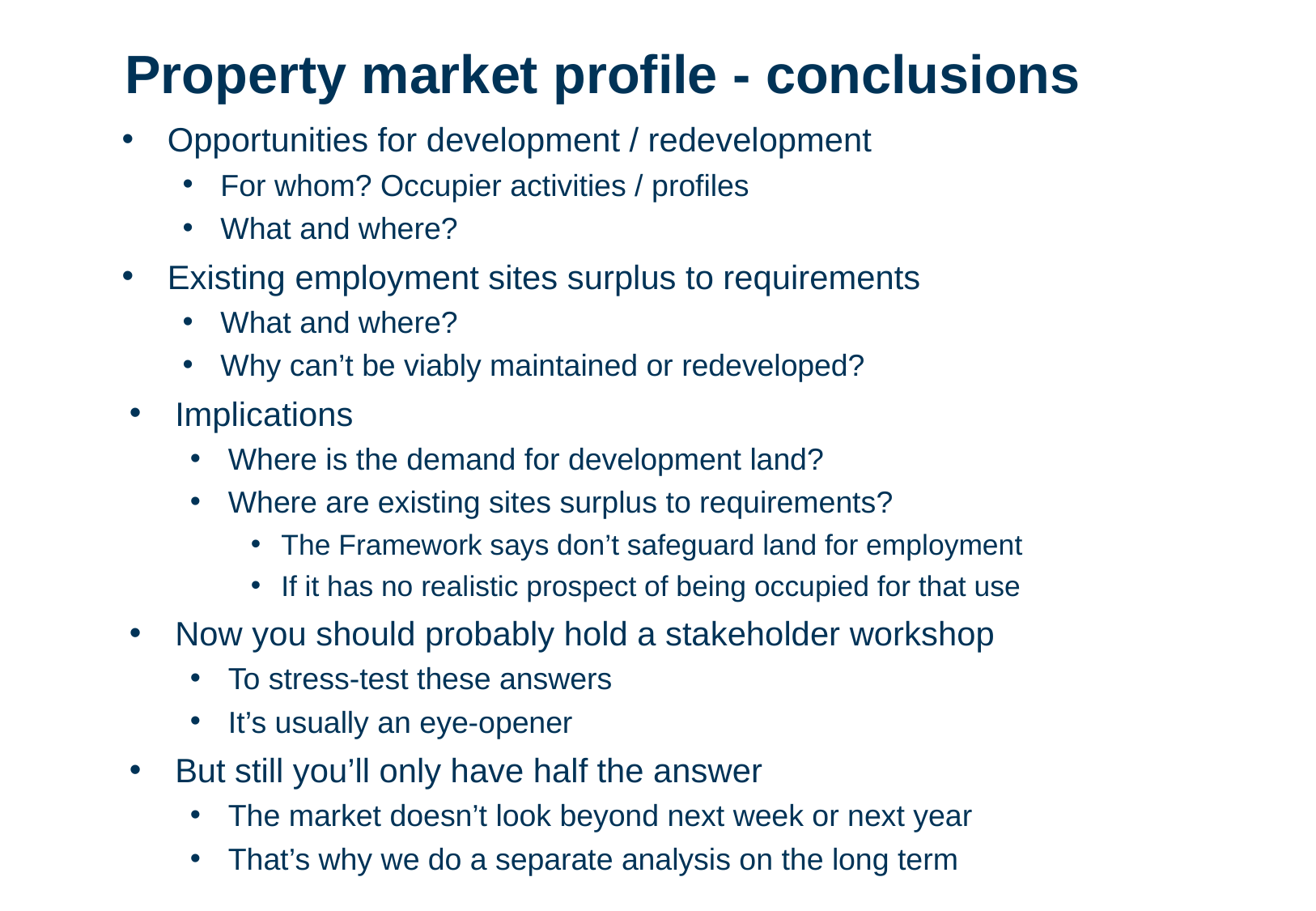

# Property market profile - conclusions
Opportunities for development / redevelopment
For whom? Occupier activities / profiles
What and where?
Existing employment sites surplus to requirements
What and where?
Why can’t be viably maintained or redeveloped?
Implications
Where is the demand for development land?
Where are existing sites surplus to requirements?
The Framework says don’t safeguard land for employment
If it has no realistic prospect of being occupied for that use
Now you should probably hold a stakeholder workshop
To stress-test these answers
It’s usually an eye-opener
But still you’ll only have half the answer
The market doesn’t look beyond next week or next year
That’s why we do a separate analysis on the long term